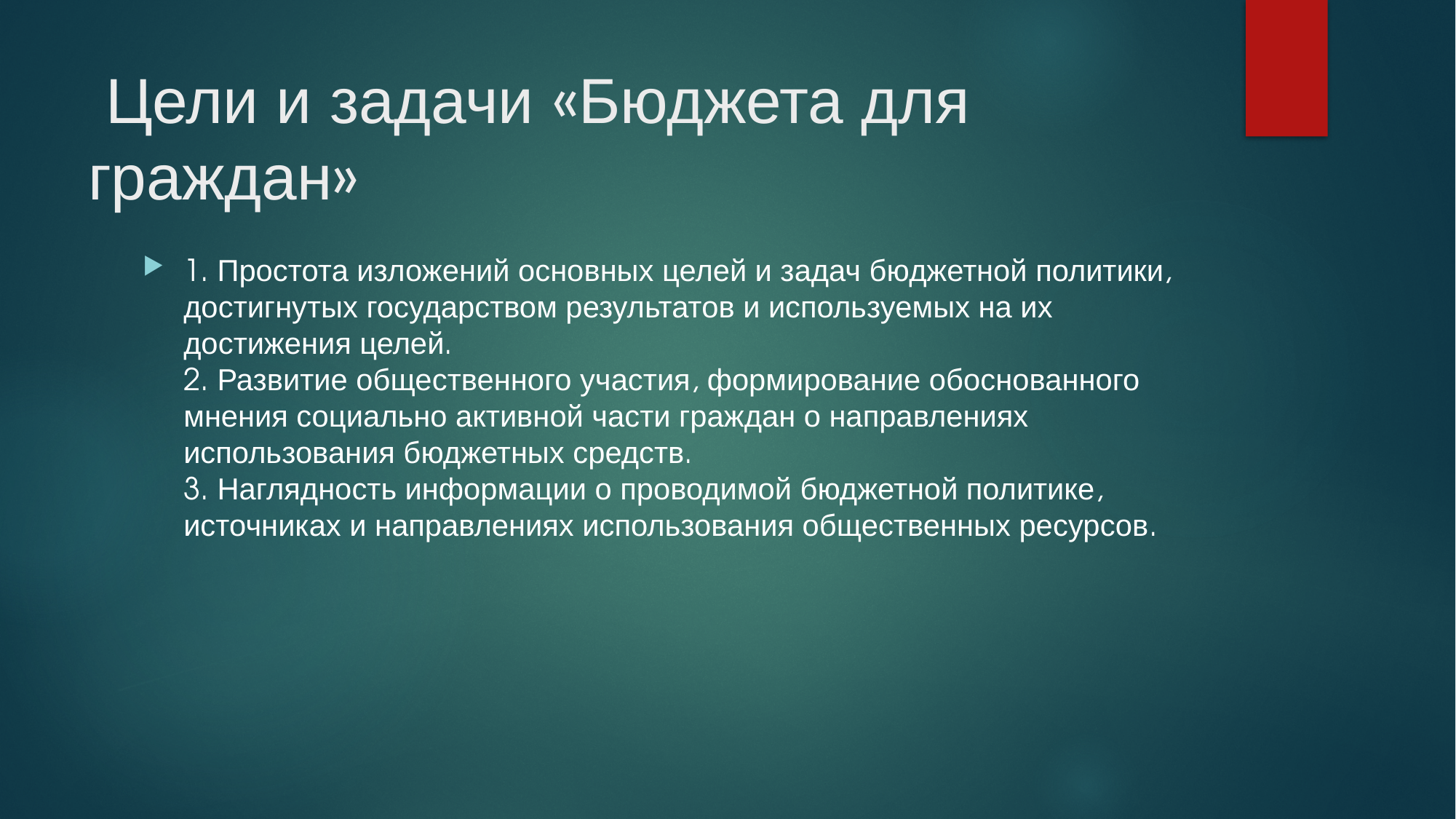

# Цели и задачи «Бюджета для граждан»
1. Простота изложений основных целей и задач бюджетной политики, достигнутых государством результатов и используемых на их достижения целей.
2. Развитие общественного участия, формирование обоснованного мнения социально активной части граждан о направлениях использования бюджетных средств.
3. Наглядность информации о проводимой бюджетной политике, источниках и направлениях использования общественных ресурсов.